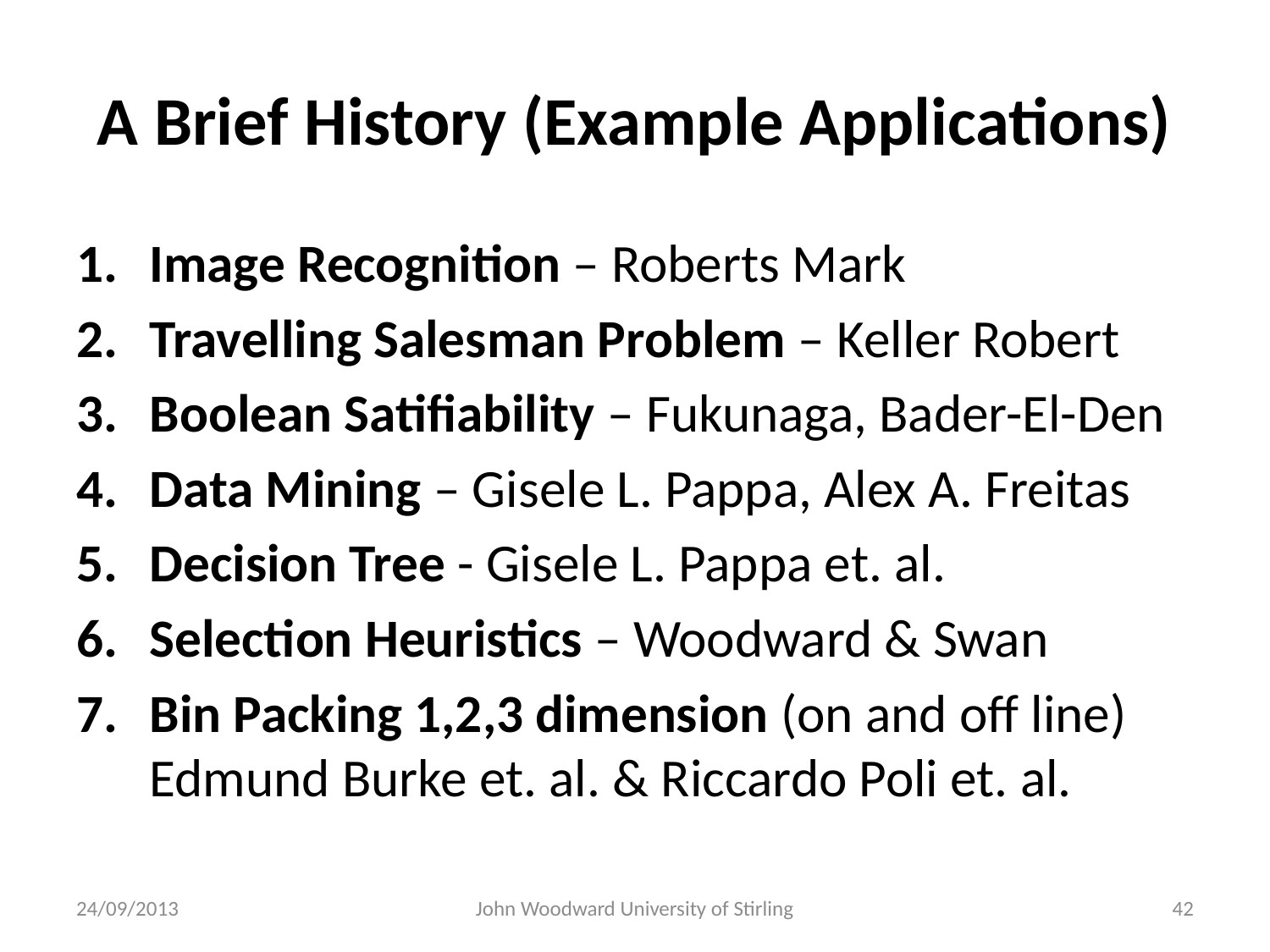

# A Brief History (Example Applications)
Image Recognition – Roberts Mark
Travelling Salesman Problem – Keller Robert
Boolean Satifiability – Fukunaga, Bader-El-Den
Data Mining – Gisele L. Pappa, Alex A. Freitas
Decision Tree - Gisele L. Pappa et. al.
Selection Heuristics – Woodward & Swan
Bin Packing 1,2,3 dimension (on and off line)  Edmund Burke et. al. & Riccardo Poli et. al.

24/09/2013
John Woodward University of Stirling
42